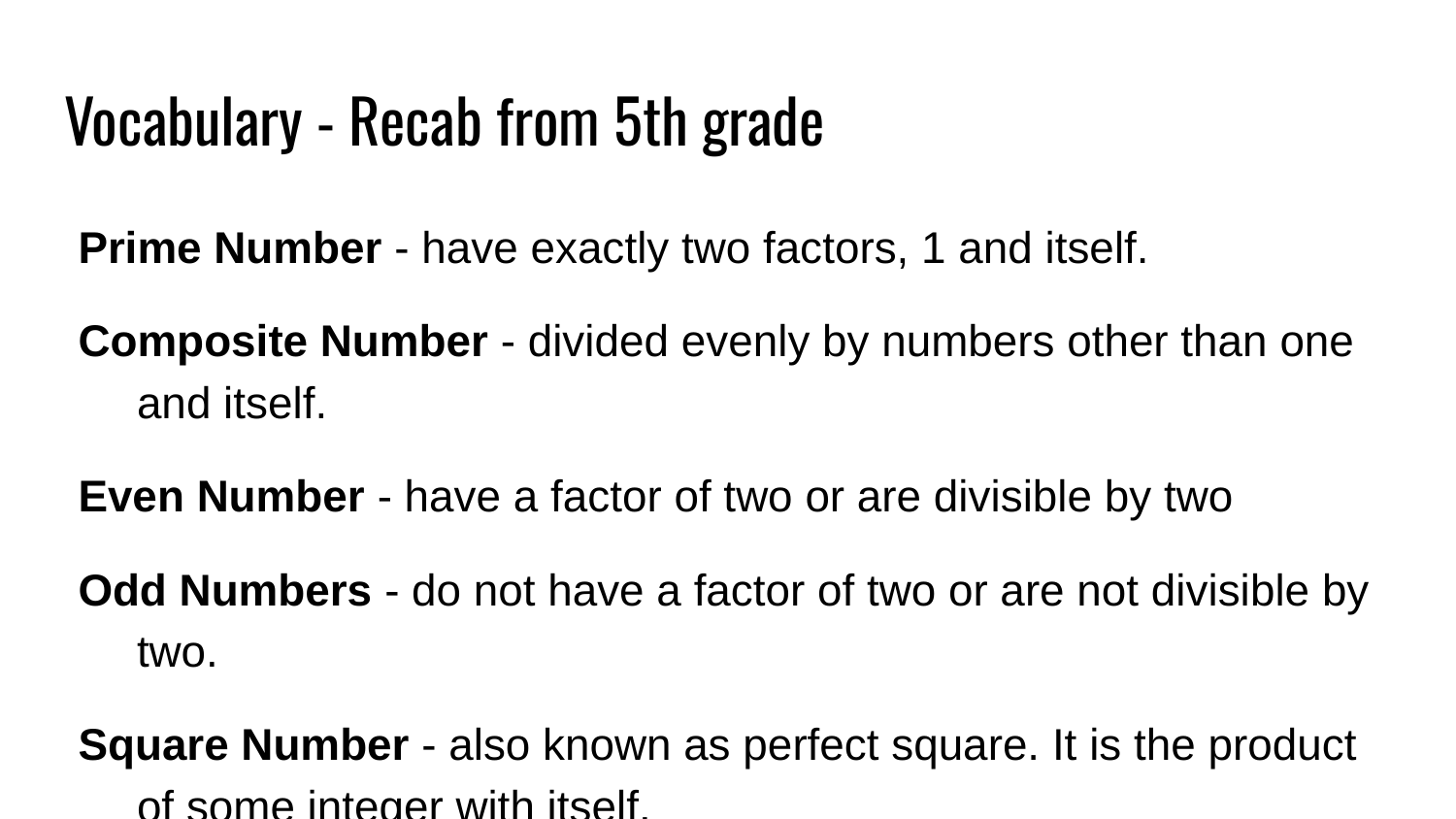

# Vocabulary - Recab from 5th grade
Prime Number - have exactly two factors, 1 and itself.
Composite Number - divided evenly by numbers other than one and itself.
Even Number - have a factor of two or are divisible by two
Odd Numbers - do not have a factor of two or are not divisible by two.
Square Number - also known as perfect square. It is the product of some integer with itself.